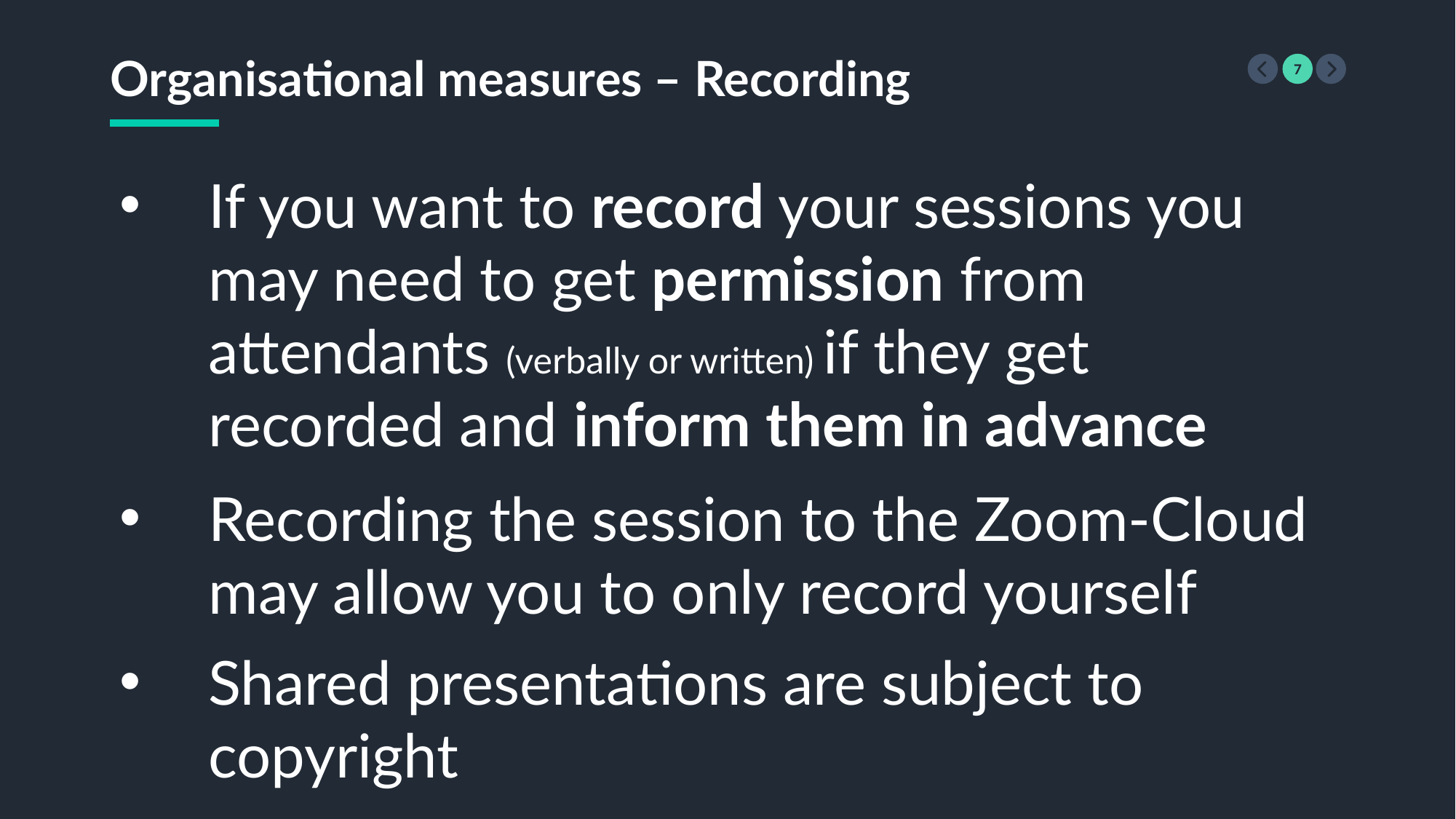

Organisational measures – Recording
If you want to record your sessions you may need to get permission from attendants (verbally or written) if they get recorded and inform them in advance
Recording the session to the Zoom-Cloud may allow you to only record yourself
Shared presentations are subject to copyright